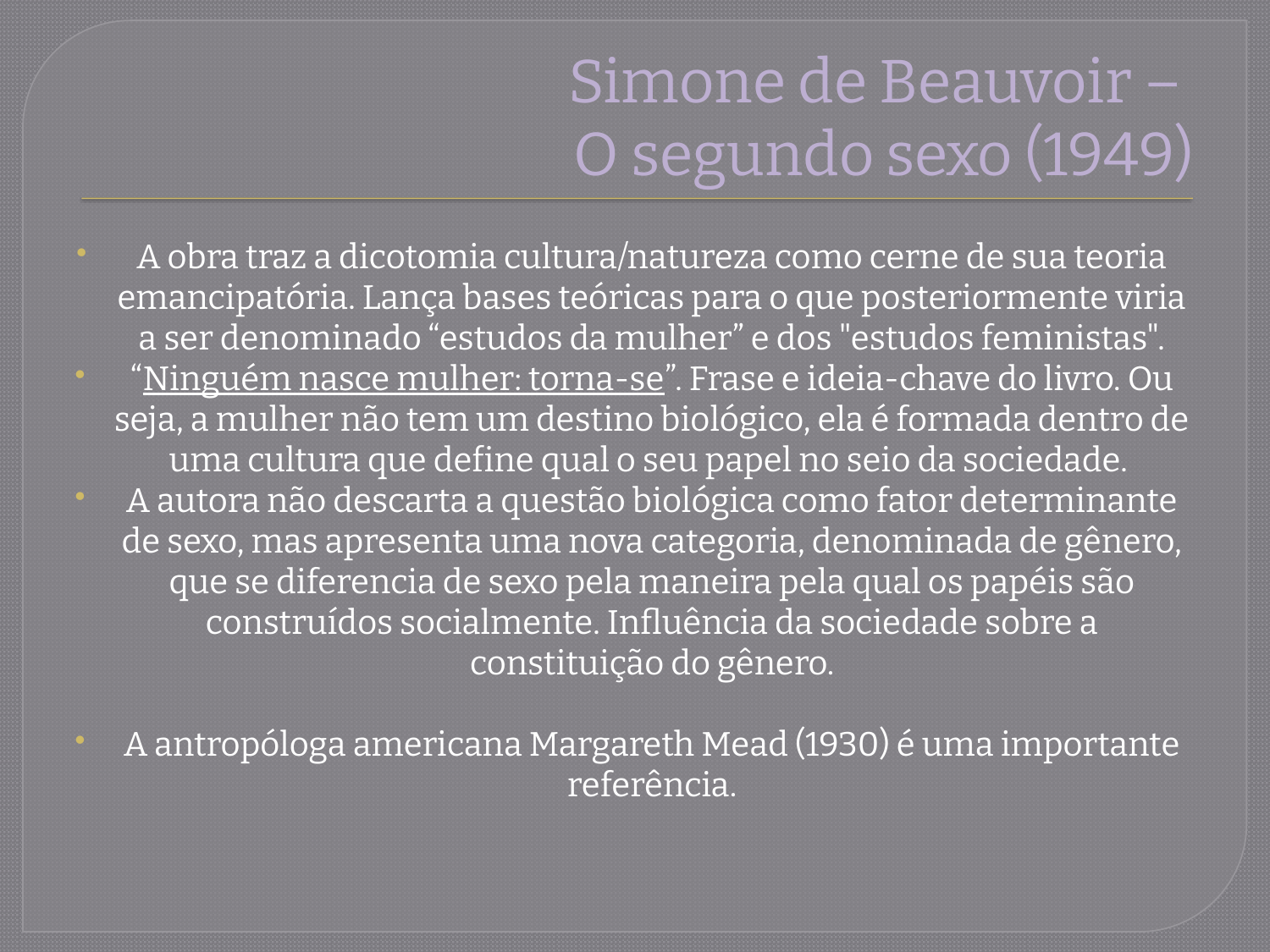

# Simone de Beauvoir – O segundo sexo (1949)
A obra traz a dicotomia cultura/natureza como cerne de sua teoria emancipatória. Lança bases teóricas para o que posteriormente viria a ser denominado “estudos da mulher” e dos "estudos feministas".
“Ninguém nasce mulher: torna-se”. Frase e ideia-chave do livro. Ou seja, a mulher não tem um destino biológico, ela é formada dentro de uma cultura que define qual o seu papel no seio da sociedade.
A autora não descarta a questão biológica como fator determinante de sexo, mas apresenta uma nova categoria, denominada de gênero, que se diferencia de sexo pela maneira pela qual os papéis são construídos socialmente. Influência da sociedade sobre a constituição do gênero.

A antropóloga americana Margareth Mead (1930) é uma importante referência.